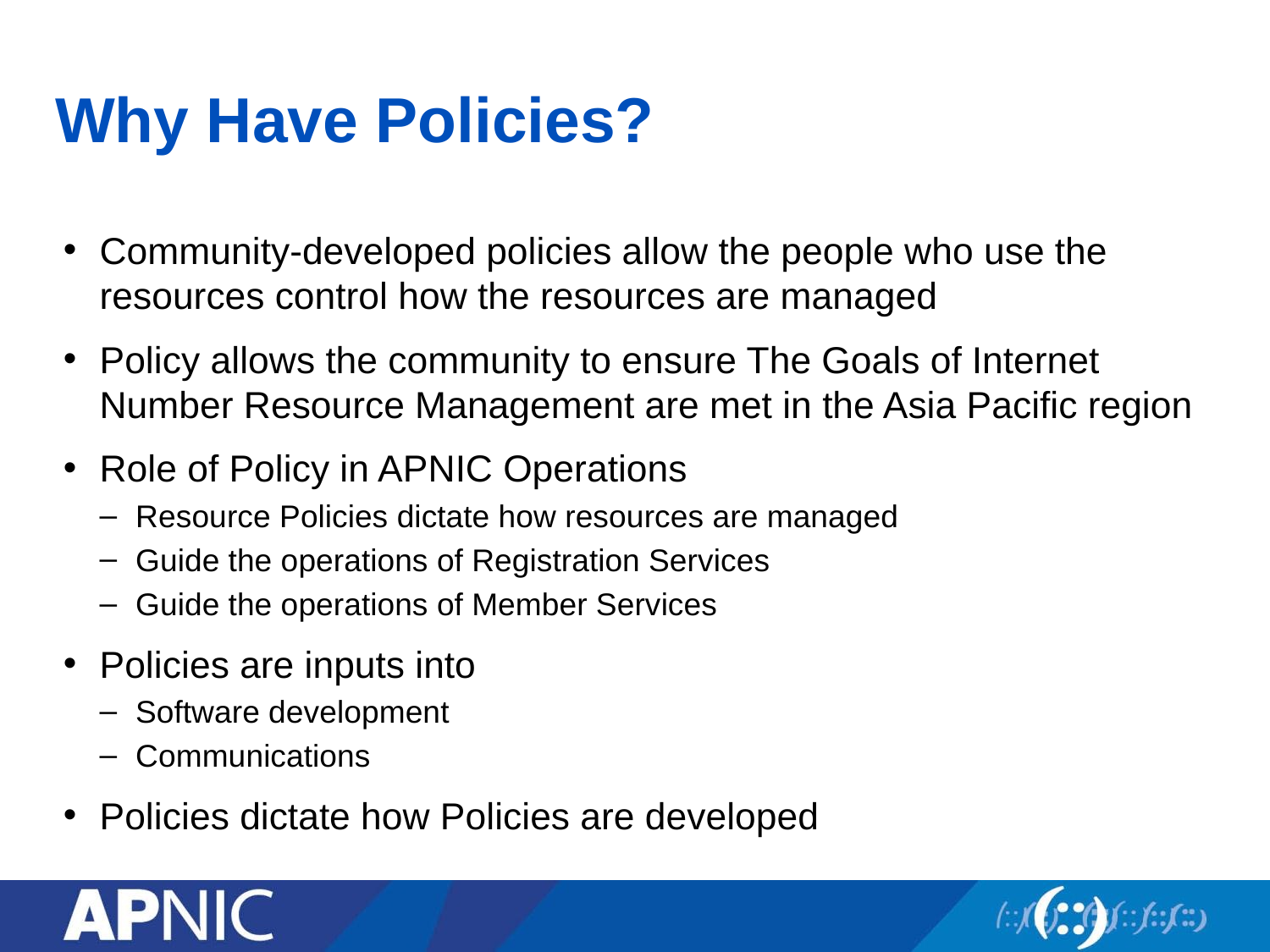

# Why Have Policies?
Community-developed policies allow the people who use the resources control how the resources are managed
Policy allows the community to ensure The Goals of Internet Number Resource Management are met in the Asia Pacific region
Role of Policy in APNIC Operations
Resource Policies dictate how resources are managed
Guide the operations of Registration Services
Guide the operations of Member Services
Policies are inputs into
Software development
Communications
Policies dictate how Policies are developed